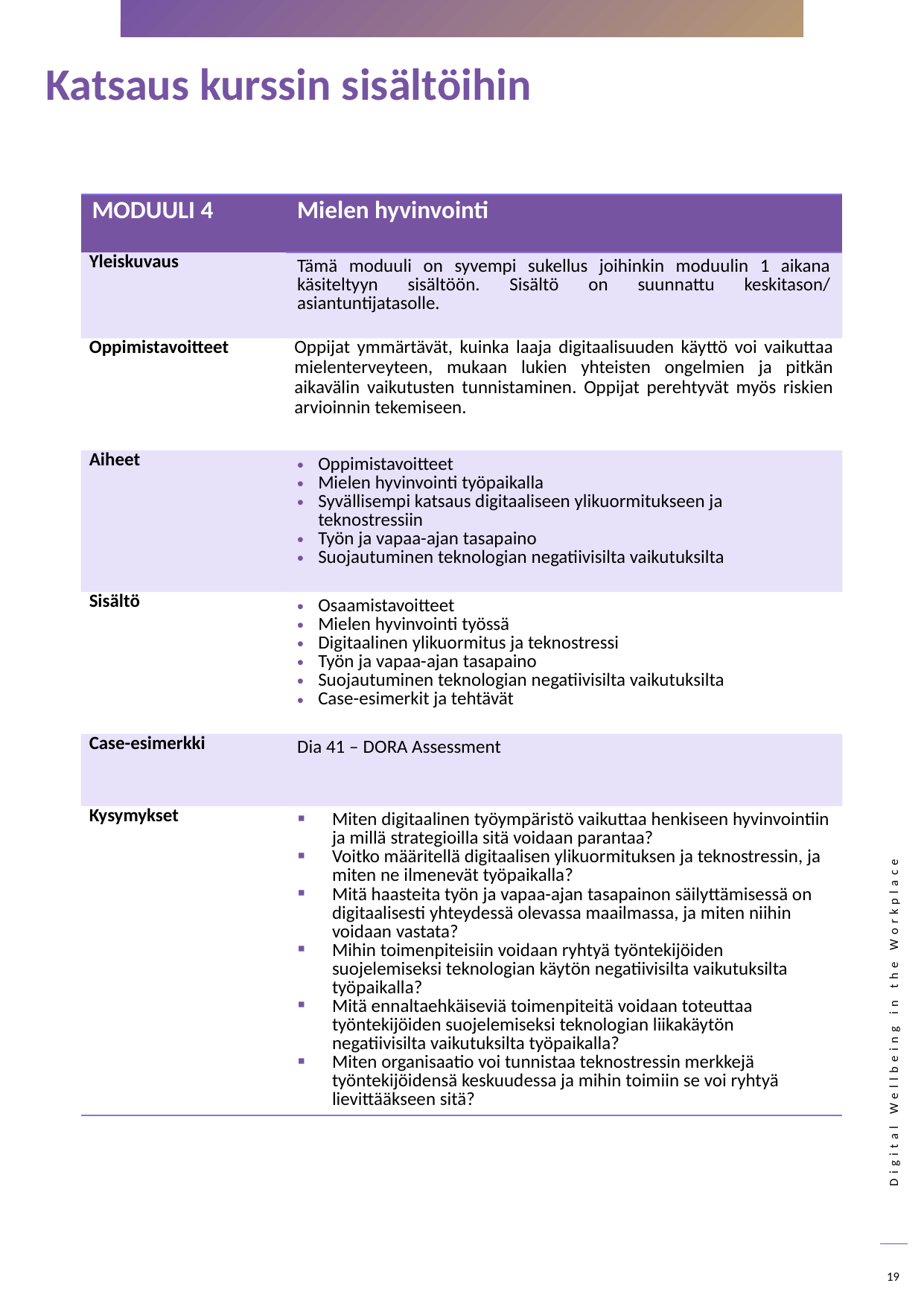

Katsaus kurssin sisältöihin
| MODUULI 4 | Mielen hyvinvointi |
| --- | --- |
| Yleiskuvaus | Tämä moduuli on syvempi sukellus joihinkin moduulin 1 aikana käsiteltyyn sisältöön. Sisältö on suunnattu keskitason/ asiantuntijatasolle. |
| Oppimistavoitteet | Oppijat ymmärtävät, kuinka laaja digitaalisuuden käyttö voi vaikuttaa mielenterveyteen, mukaan lukien yhteisten ongelmien ja pitkän aikavälin vaikutusten tunnistaminen. Oppijat perehtyvät myös riskien arvioinnin tekemiseen. |
| Aiheet | Oppimistavoitteet Mielen hyvinvointi työpaikalla Syvällisempi katsaus digitaaliseen ylikuormitukseen ja teknostressiin Työn ja vapaa-ajan tasapaino Suojautuminen teknologian negatiivisilta vaikutuksilta |
| Sisältö | Osaamistavoitteet Mielen hyvinvointi työssä Digitaalinen ylikuormitus ja teknostressi Työn ja vapaa-ajan tasapaino Suojautuminen teknologian negatiivisilta vaikutuksilta Case-esimerkit ja tehtävät |
| Case-esimerkki | Dia 41 – DORA Assessment |
| Kysymykset | Miten digitaalinen työympäristö vaikuttaa henkiseen hyvinvointiin ja millä strategioilla sitä voidaan parantaa? Voitko määritellä digitaalisen ylikuormituksen ja teknostressin, ja miten ne ilmenevät työpaikalla? Mitä haasteita työn ja vapaa-ajan tasapainon säilyttämisessä on digitaalisesti yhteydessä olevassa maailmassa, ja miten niihin voidaan vastata? Mihin toimenpiteisiin voidaan ryhtyä työntekijöiden suojelemiseksi teknologian käytön negatiivisilta vaikutuksilta työpaikalla? Mitä ennaltaehkäiseviä toimenpiteitä voidaan toteuttaa työntekijöiden suojelemiseksi teknologian liikakäytön negatiivisilta vaikutuksilta työpaikalla? Miten organisaatio voi tunnistaa teknostressin merkkejä työntekijöidensä keskuudessa ja mihin toimiin se voi ryhtyä lievittääkseen sitä? |
19